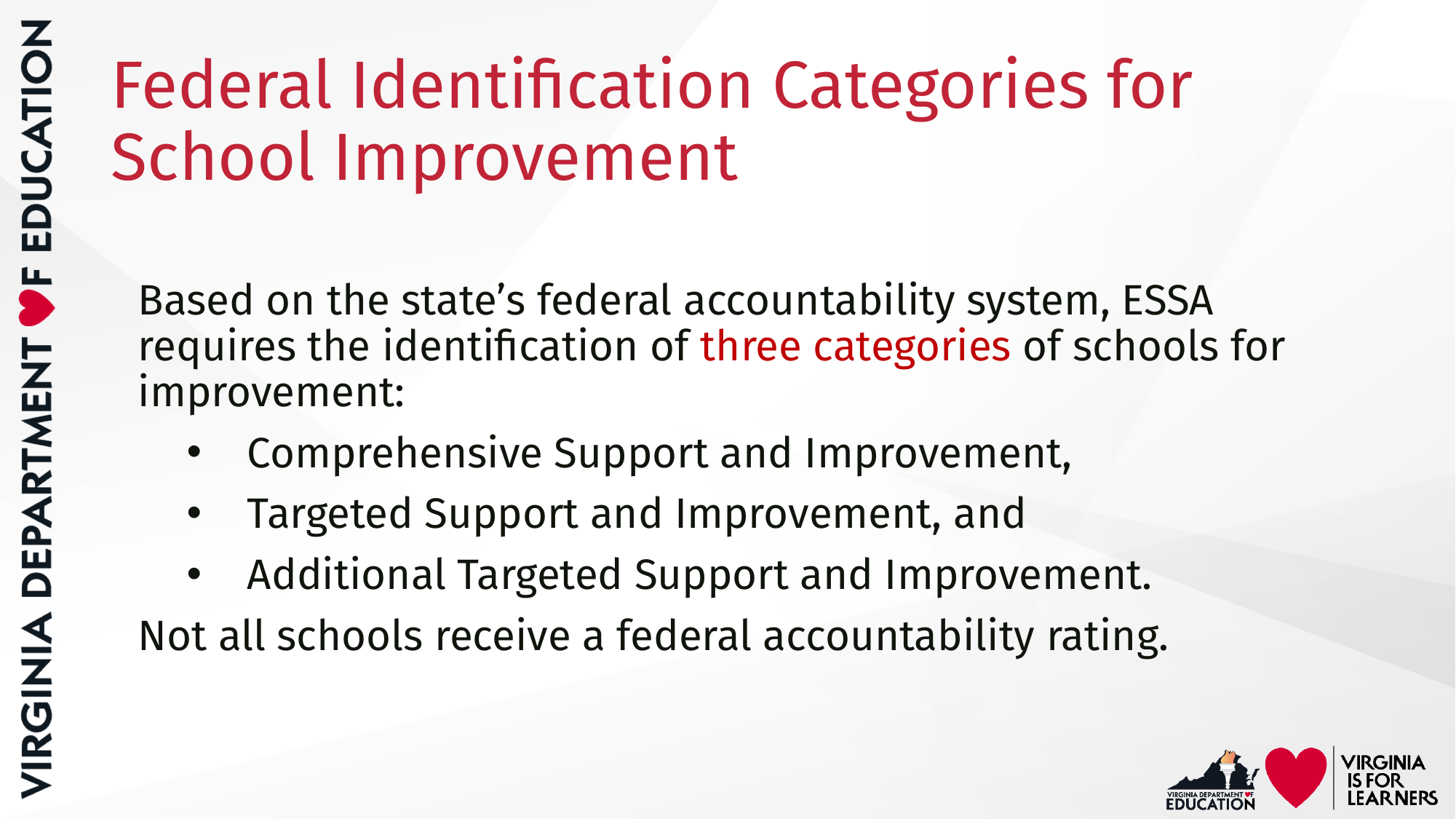

# Federal Identification Categories for School Improvement
Based on the state’s federal accountability system, ESSA requires the identification of three categories of schools for improvement:
Comprehensive Support and Improvement,
Targeted Support and Improvement, and
Additional Targeted Support and Improvement.
Not all schools receive a federal accountability rating.